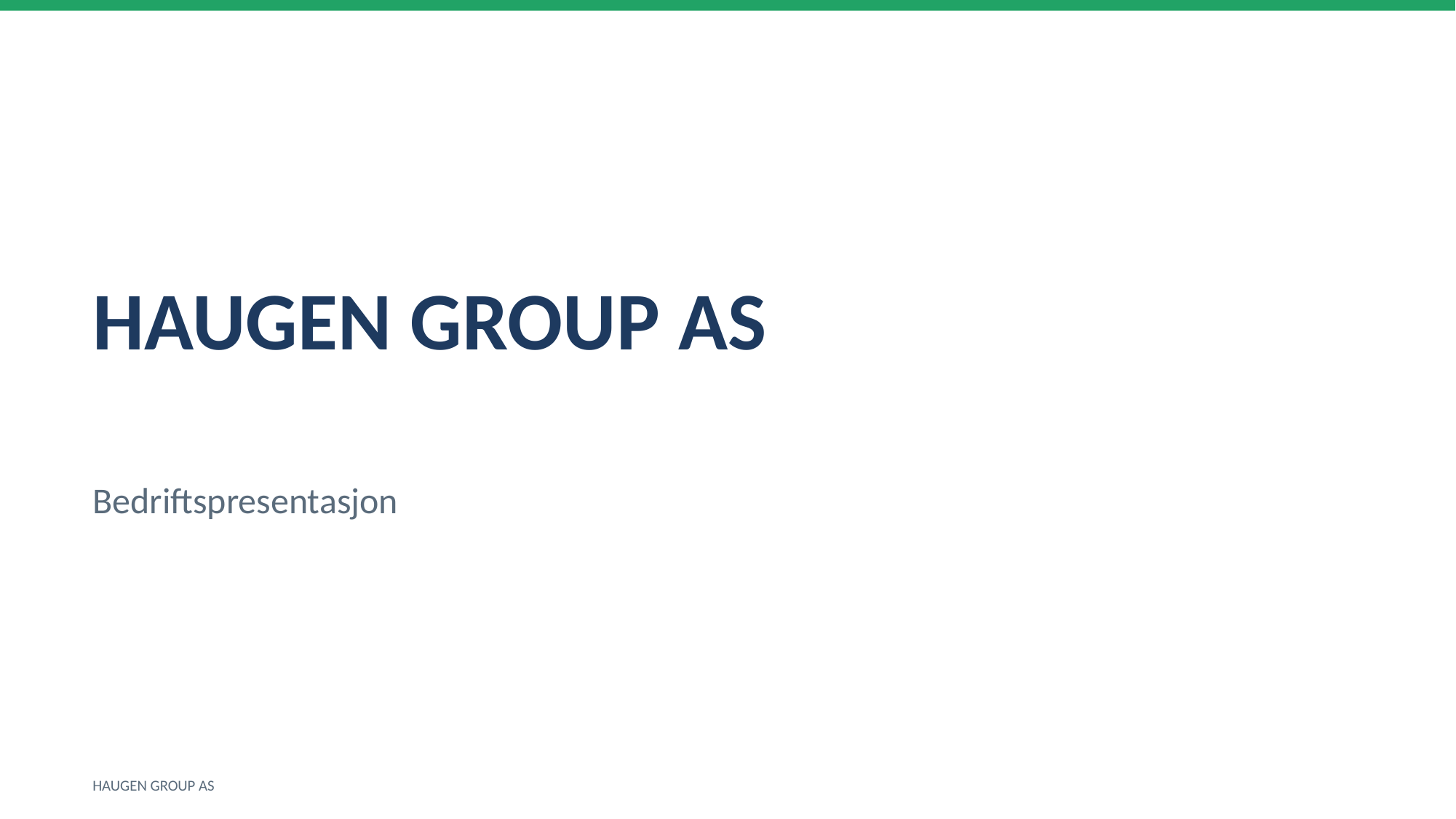

HAUGEN GROUP AS
Bedriftspresentasjon
HAUGEN GROUP AS